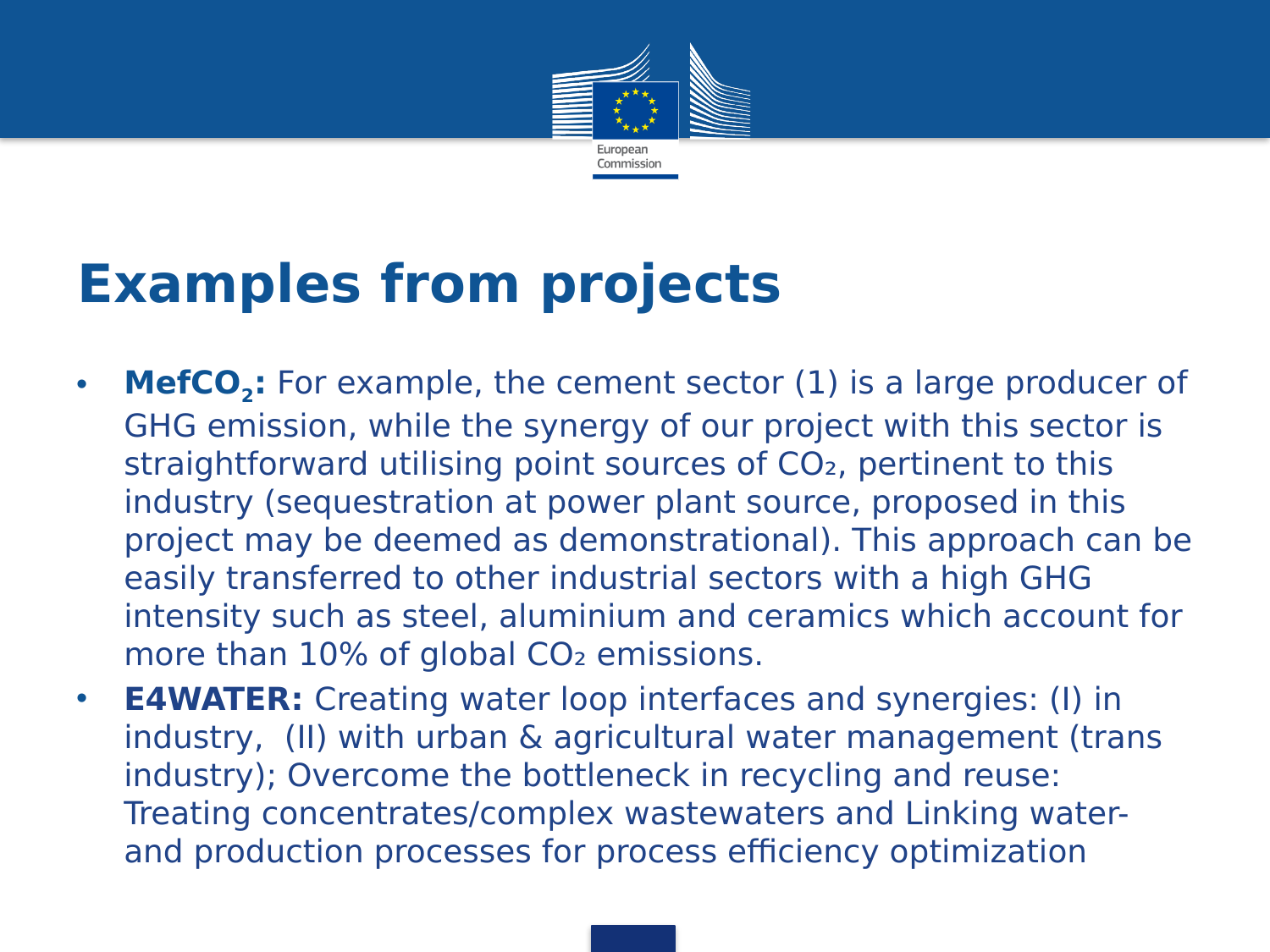

# Examples from projects
MefCO2: For example, the cement sector (1) is a large producer of GHG emission, while the synergy of our project with this sector is straightforward utilising point sources of CO₂, pertinent to this industry (sequestration at power plant source, proposed in this project may be deemed as demonstrational). This approach can be easily transferred to other industrial sectors with a high GHG intensity such as steel, aluminium and ceramics which account for more than 10% of global CO₂ emissions.
E4WATER: Creating water loop interfaces and synergies: (I) in industry,  (II) with urban & agricultural water management (trans industry); Overcome the bottleneck in recycling and reuse: Treating concentrates/complex wastewaters and Linking water- and production processes for process efficiency optimization